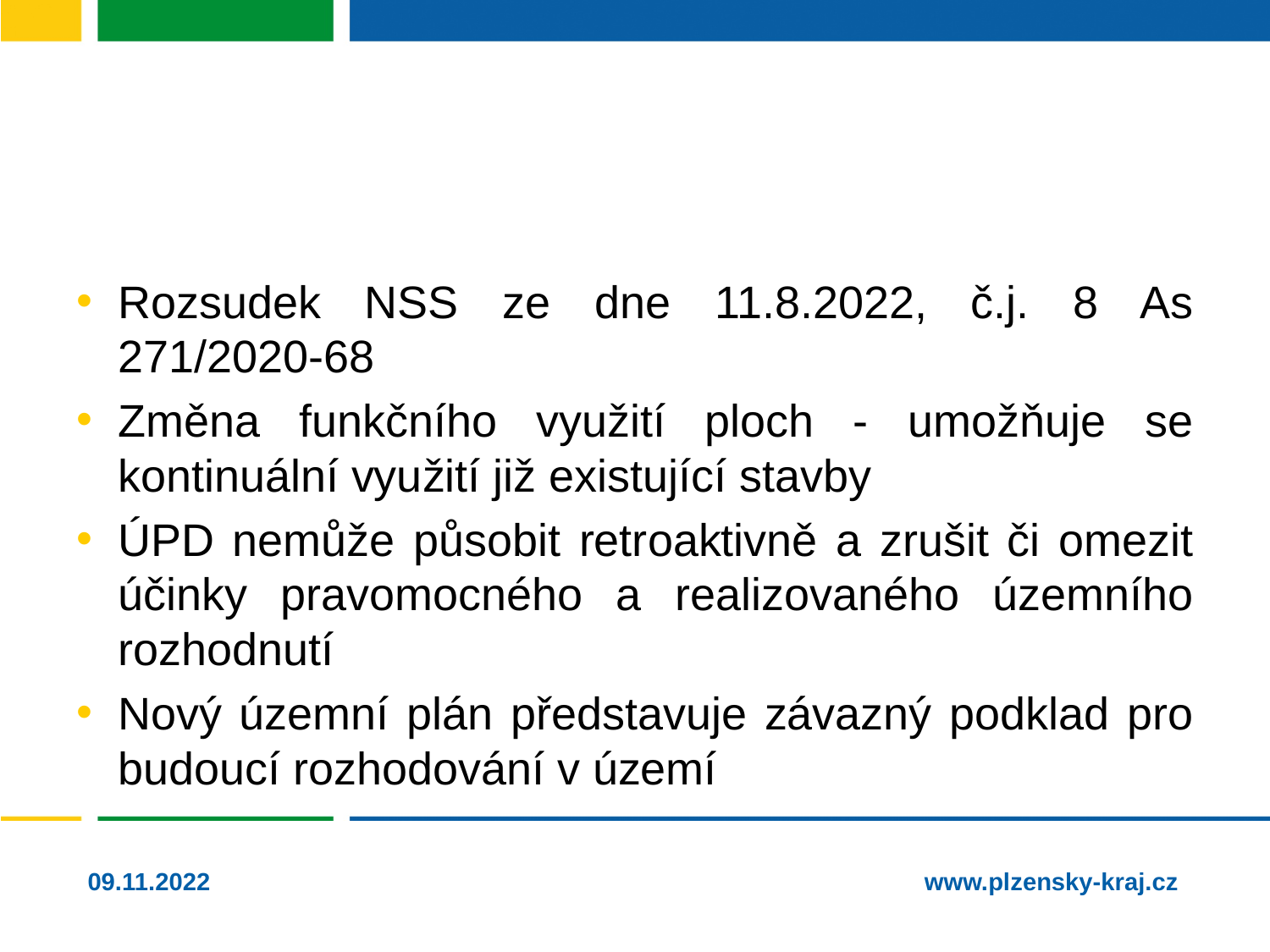

#
Rozsudek NSS ze dne 11.8.2022, č.j. 8 As 271/2020-68
Změna funkčního využití ploch - umožňuje se kontinuální využití již existující stavby
ÚPD nemůže působit retroaktivně a zrušit či omezit účinky pravomocného a realizovaného územního rozhodnutí
Nový územní plán představuje závazný podklad pro budoucí rozhodování v území